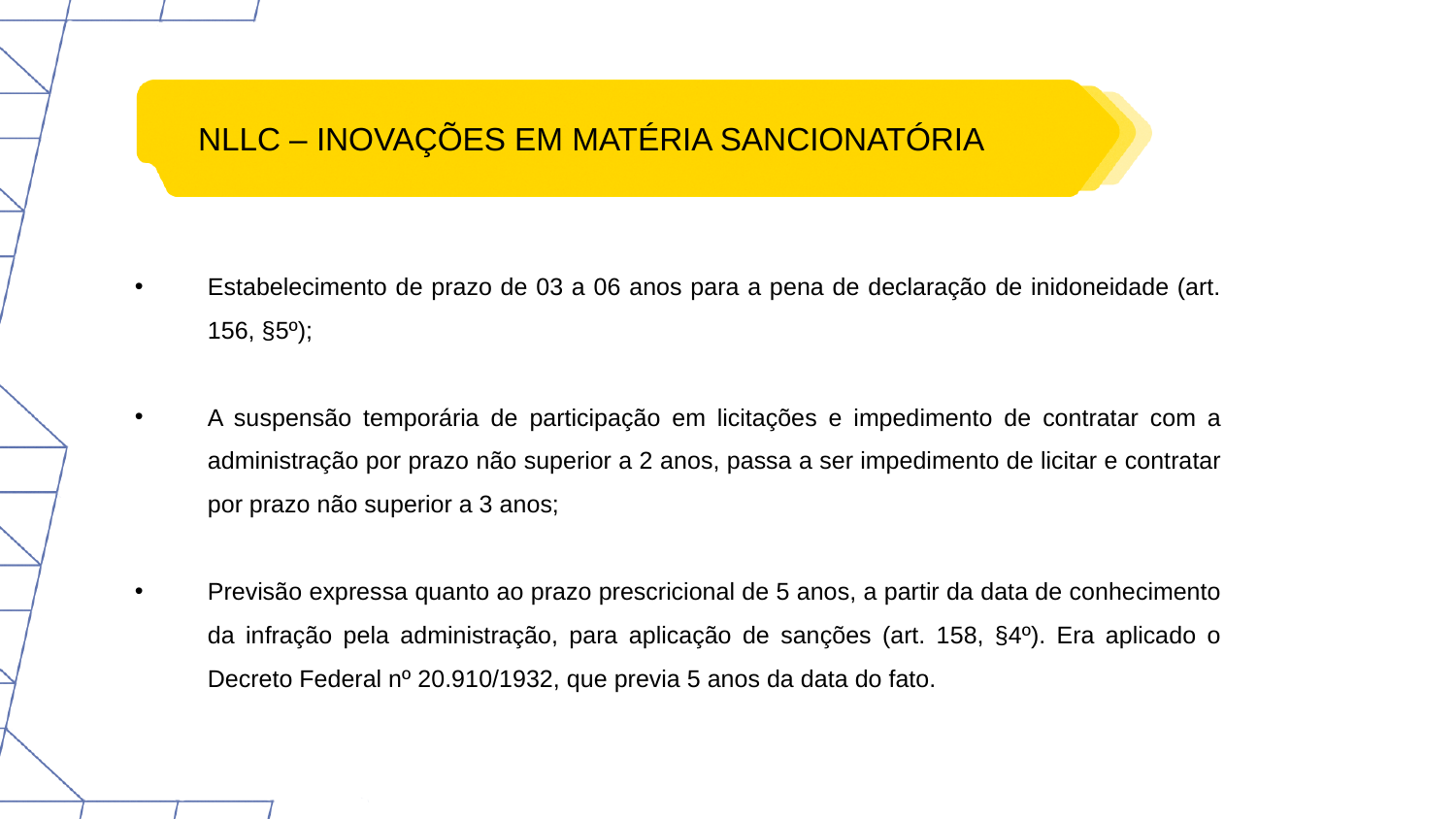

NLLC – INOVAÇÕES EM MATÉRIA SANCIONATÓRIA

Estabelecimento de prazo de 03 a 06 anos para a pena de declaração de inidoneidade (art. 156, §5º);

A suspensão temporária de participação em licitações e impedimento de contratar com a administração por prazo não superior a 2 anos, passa a ser impedimento de licitar e contratar por prazo não superior a 3 anos;

Previsão expressa quanto ao prazo prescricional de 5 anos, a partir da data de conhecimento da infração pela administração, para aplicação de sanções (art. 158, §4º). Era aplicado o Decreto Federal nº 20.910/1932, que previa 5 anos da data do fato.